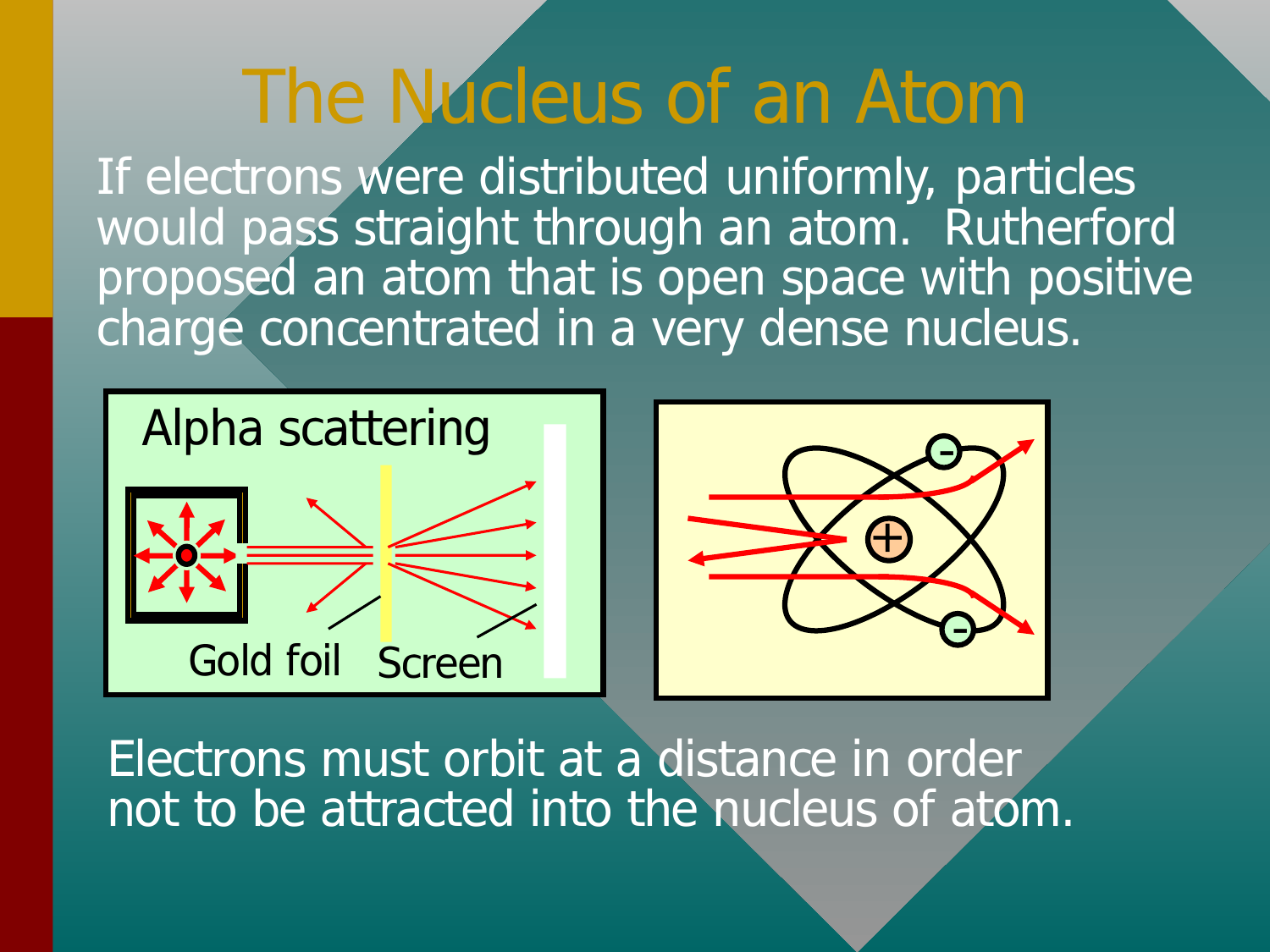

# The Nucleus of an Atom
If electrons were distributed uniformly, particles would pass straight through an atom.  Rutherford proposed an atom that is open space with positive charge concentrated in a very dense nucleus.

Alpha scattering

Gold foil
Screen

-

+

-

Electrons must orbit at a distance in order not to be attracted into the nucleus of atom.